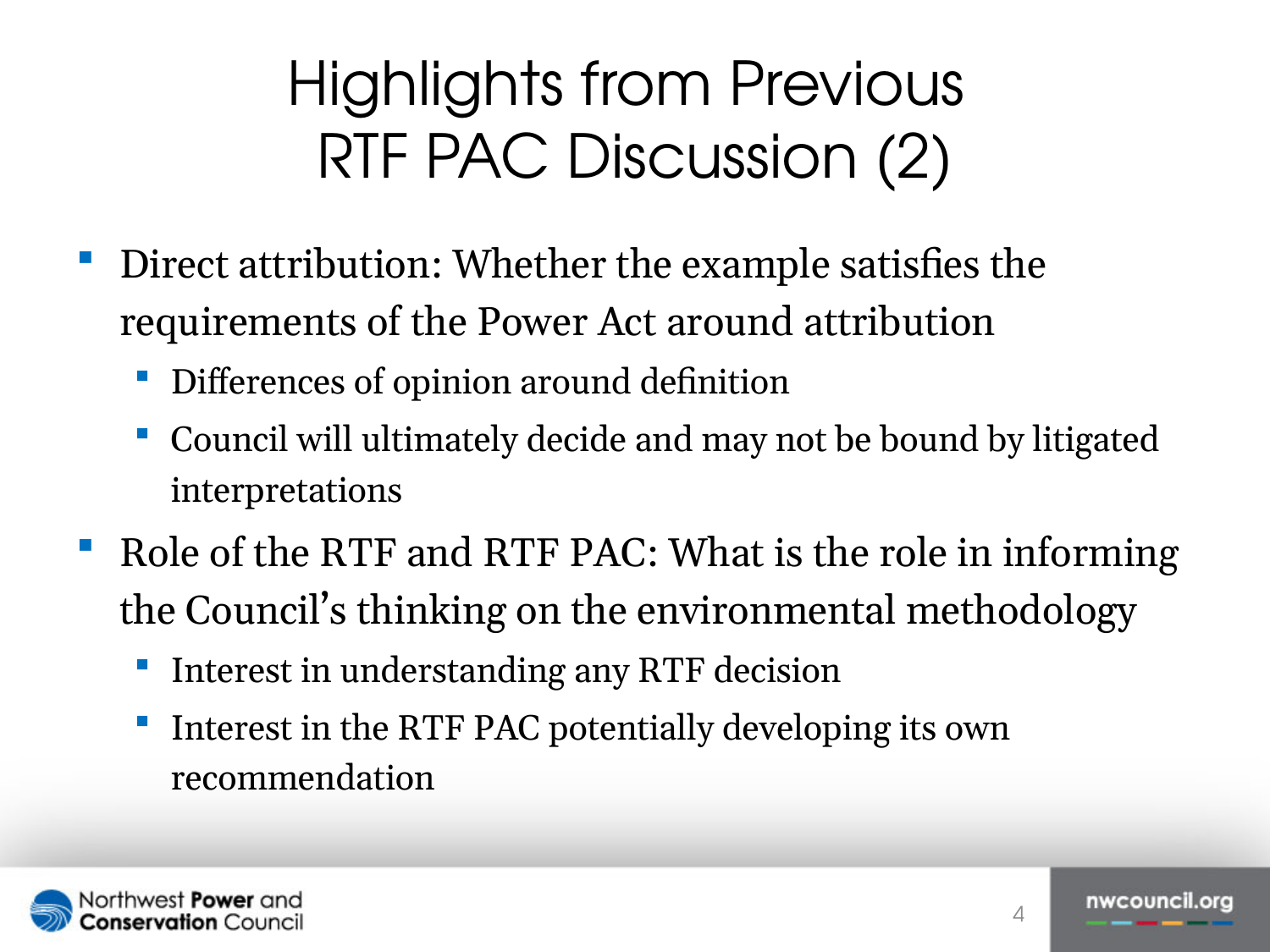

# Highlights from Previous RTF PAC Discussion (2)
Direct attribution: Whether the example satisfies the requirements of the Power Act around attribution
Differences of opinion around definition
Council will ultimately decide and may not be bound by litigated interpretations
Role of the RTF and RTF PAC: What is the role in informing the Council’s thinking on the environmental methodology
Interest in understanding any RTF decision
Interest in the RTF PAC potentially developing its own recommendation
4